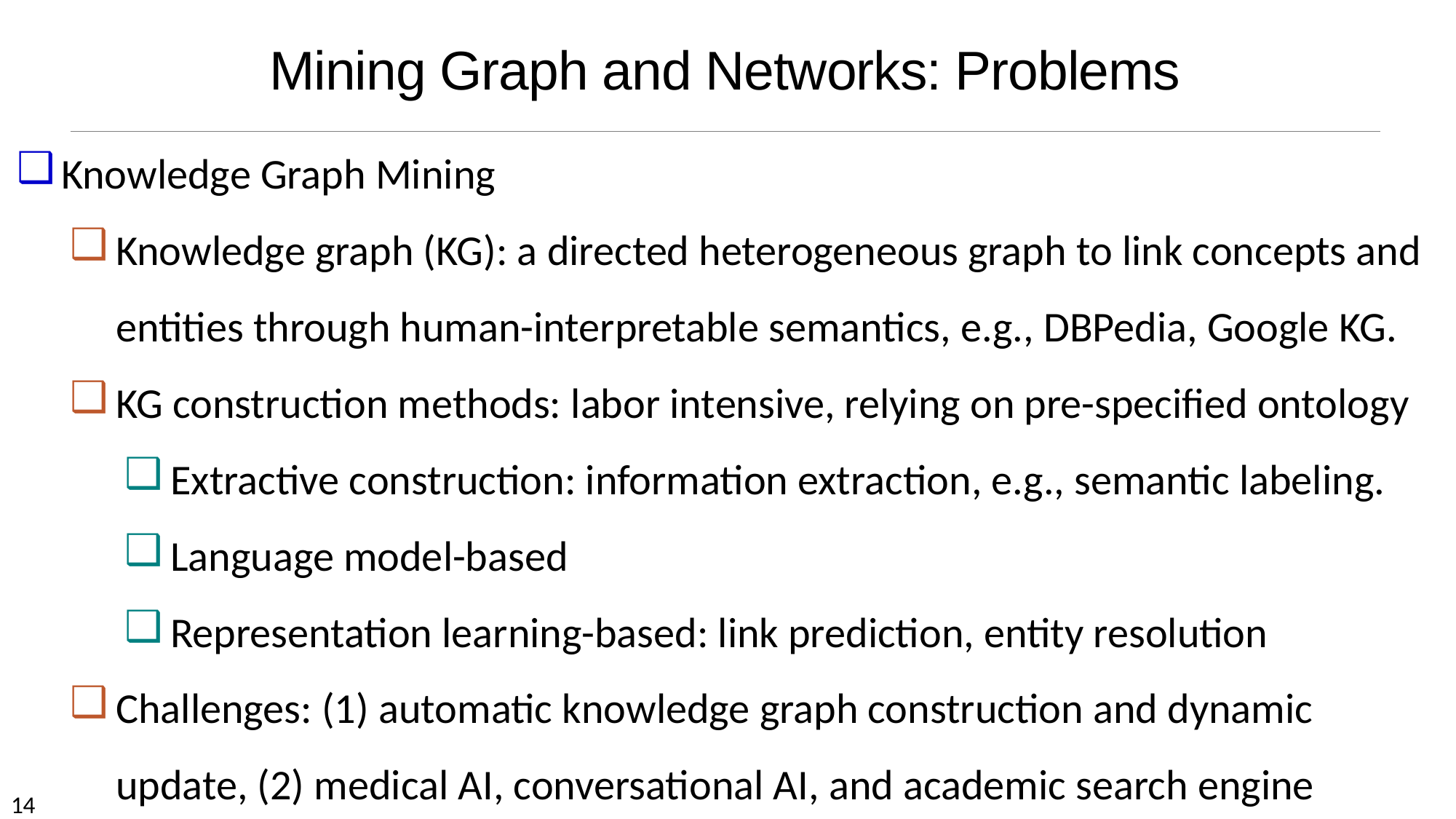

# Mining Graph and Networks: Problems
Knowledge Graph Mining
Knowledge graph (KG): a directed heterogeneous graph to link concepts and entities through human-interpretable semantics, e.g., DBPedia, Google KG.
KG construction methods: labor intensive, relying on pre-specified ontology
Extractive construction: information extraction, e.g., semantic labeling.
Language model-based
Representation learning-based: link prediction, entity resolution
Challenges: (1) automatic knowledge graph construction and dynamic update, (2) medical AI, conversational AI, and academic search engine